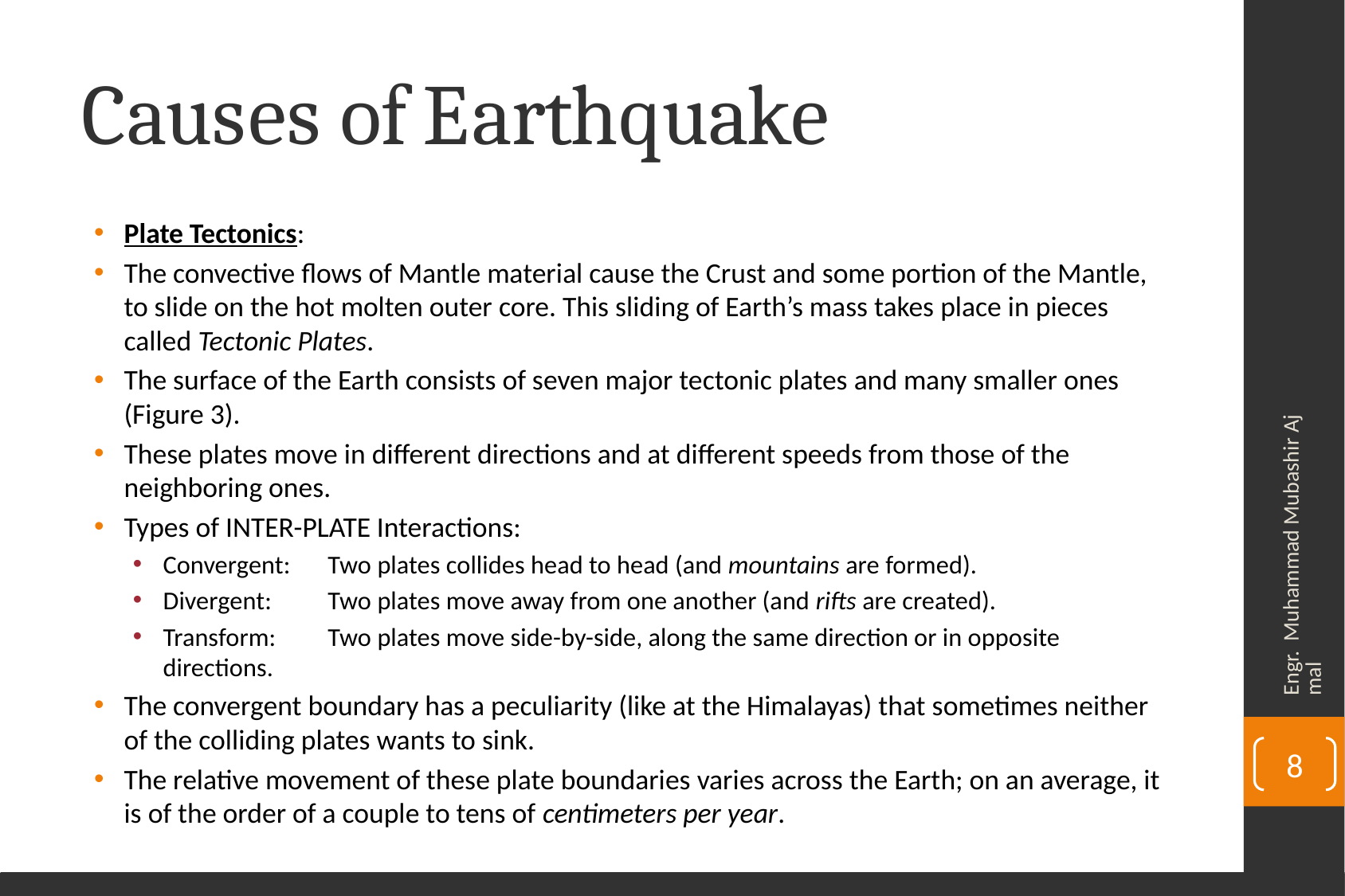

# Causes of Earthquake
Plate Tectonics:
The convective flows of Mantle material cause the Crust and some portion of the Mantle, to slide on the hot molten outer core. This sliding of Earth’s mass takes place in pieces called Tectonic Plates.
The surface of the Earth consists of seven major tectonic plates and many smaller ones (Figure 3).
These plates move in different directions and at different speeds from those of the neighboring ones.
Types of INTER-PLATE Interactions:
Convergent:	Two plates collides head to head (and mountains are formed).
Divergent:	Two plates move away from one another (and rifts are created).
Transform:	Two plates move side-by-side, along the same direction or in opposite 			directions.
The convergent boundary has a peculiarity (like at the Himalayas) that sometimes neither of the colliding plates wants to sink.
The relative movement of these plate boundaries varies across the Earth; on an average, it is of the order of a couple to tens of centimeters per year.
Engr.  Muhammad Mubashir Ajmal
8

Department of Civil Engineering, University of Sargodha, Sargodha